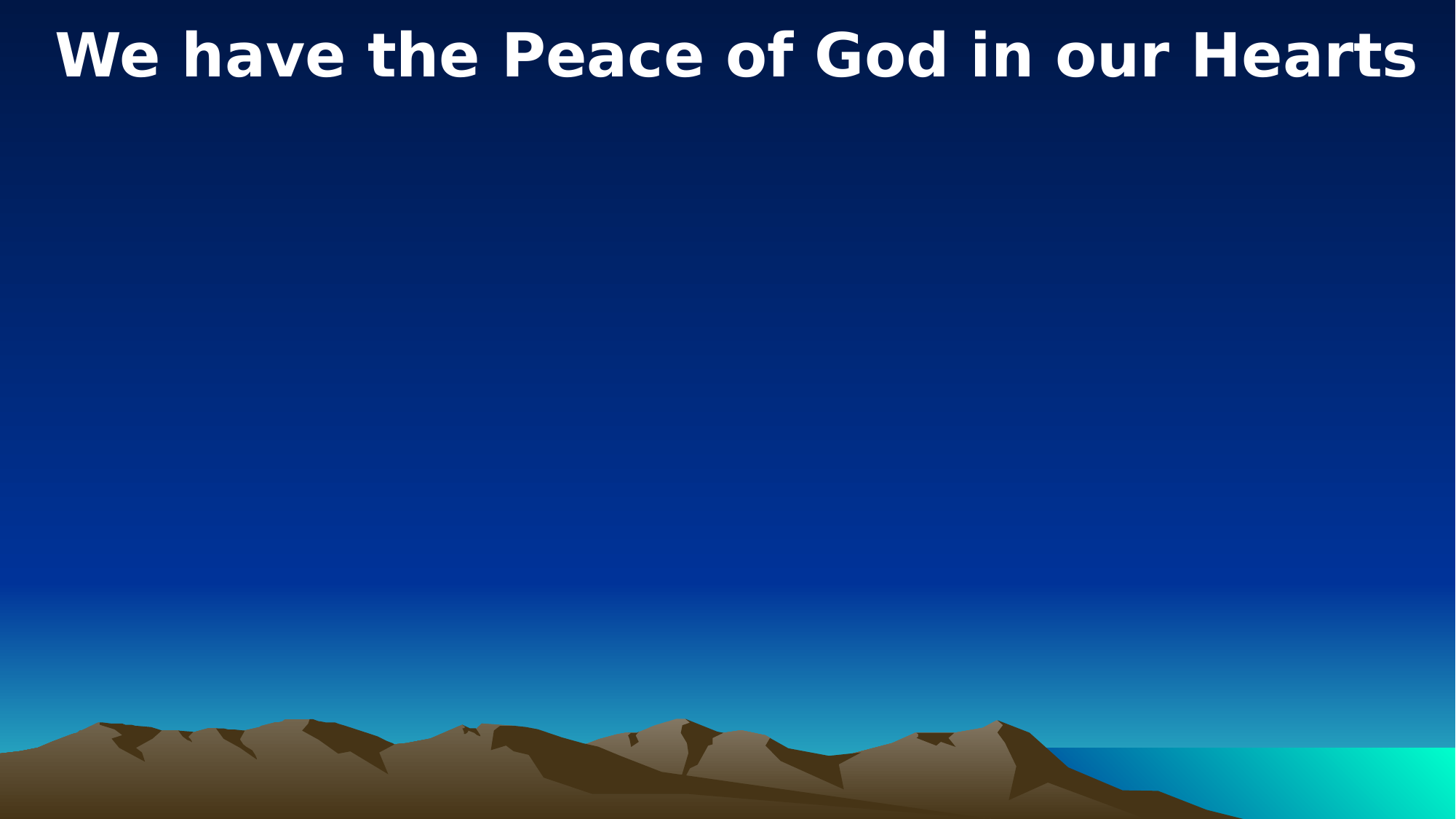

We have the Peace of God in our Hearts